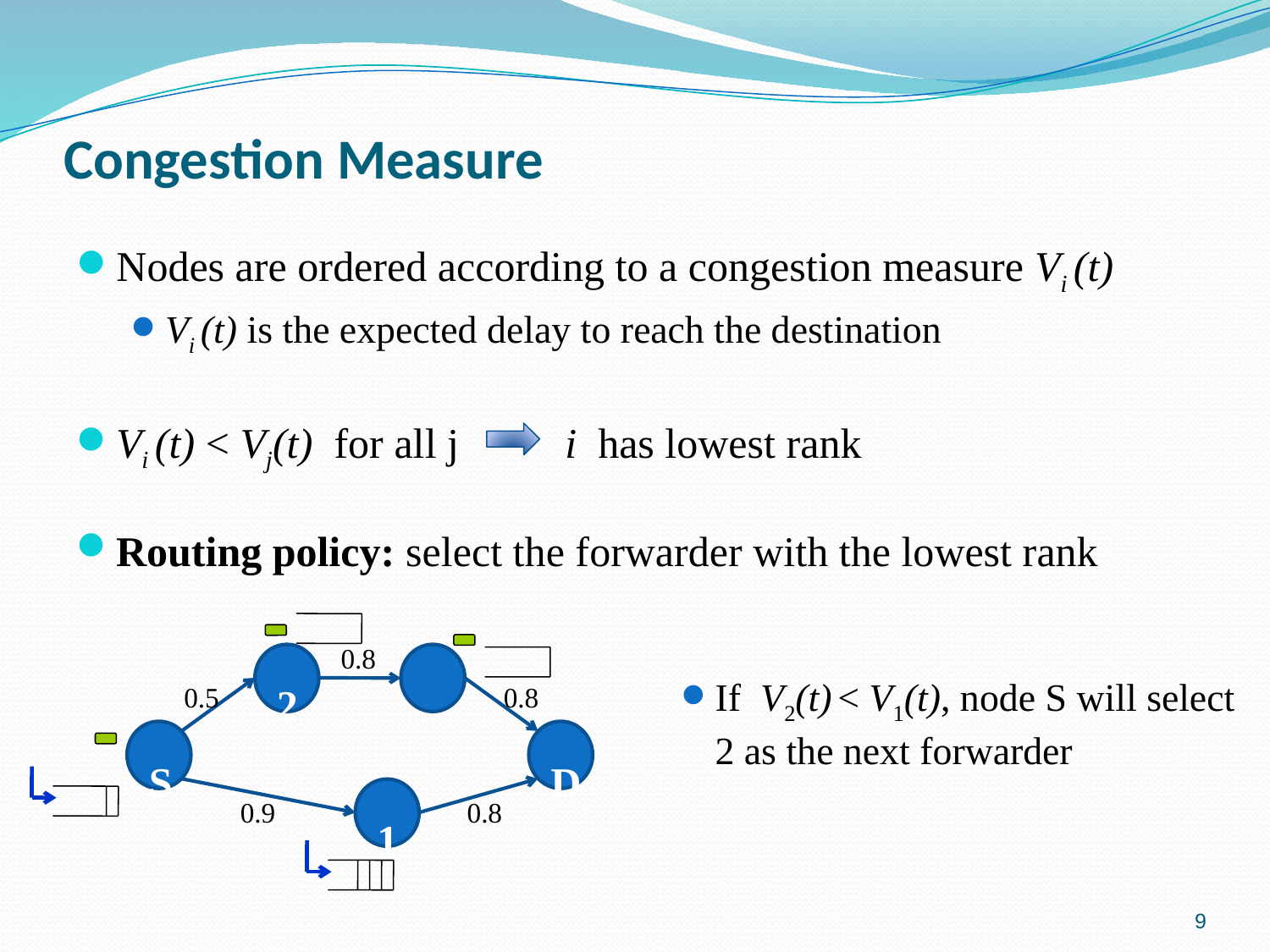

# Congestion Measure
Nodes are ordered according to a congestion measure Vi (t)
Vi (t) is the expected delay to reach the destination

Vi (t) < Vj(t)  for all j          i  has lowest rank

Routing policy: select the forwarder with the lowest rank

0.8

2

0.5
0.8

S

1
0.9
0.8

D

If  V2(t) < V1(t), node S will select 2 as the next forwarder

9